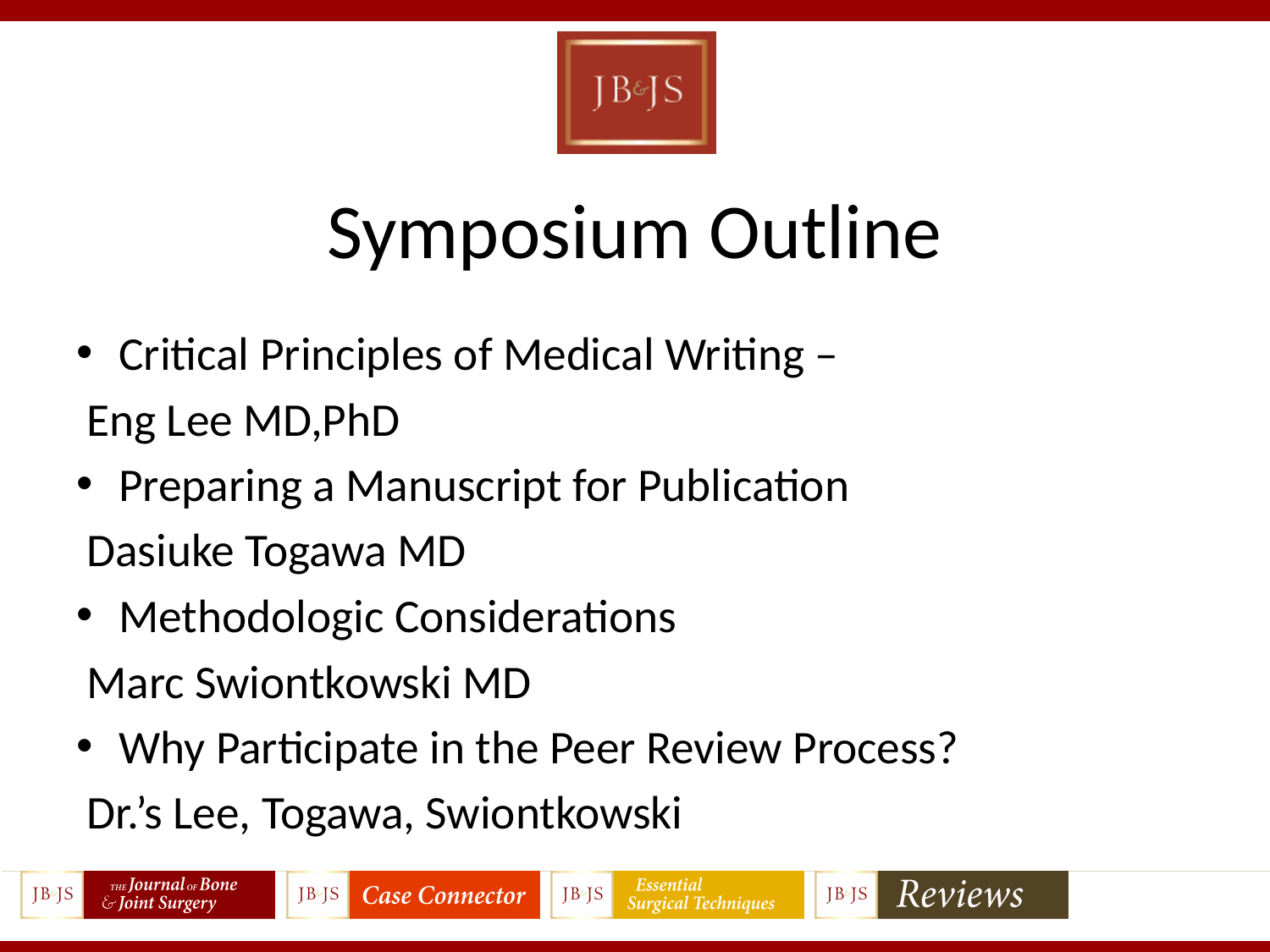

# Symposium Outline
Critical Principles of Medical Writing –
 Eng Lee MD,PhD
Preparing a Manuscript for Publication
 Dasiuke Togawa MD
Methodologic Considerations
 Marc Swiontkowski MD
Why Participate in the Peer Review Process?
 Dr.’s Lee, Togawa, Swiontkowski